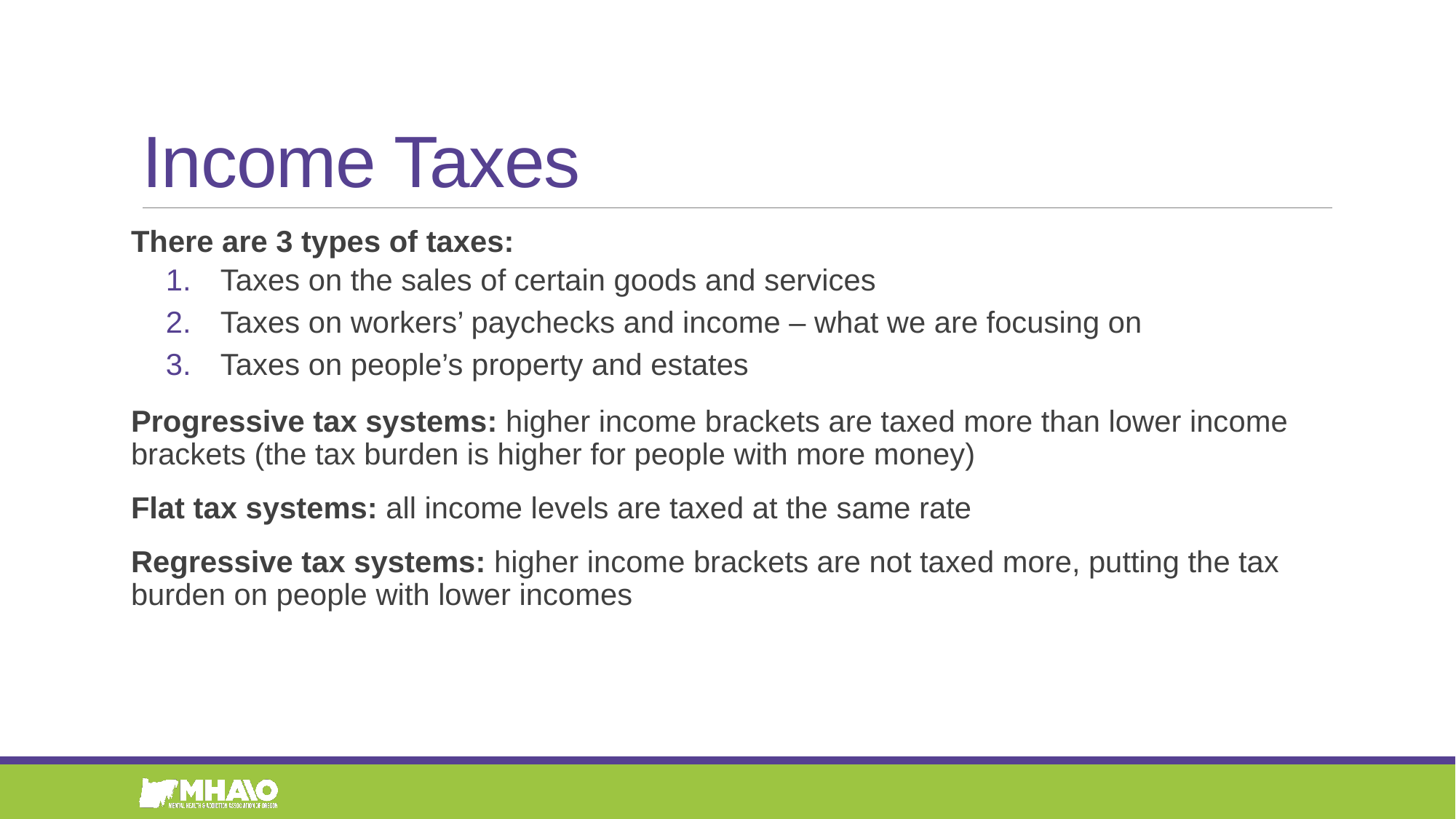

# Income Taxes
There are 3 types of taxes:
Taxes on the sales of certain goods and services
Taxes on workers’ paychecks and income – what we are focusing on
Taxes on people’s property and estates
Progressive tax systems: higher income brackets are taxed more than lower income brackets (the tax burden is higher for people with more money)
Flat tax systems: all income levels are taxed at the same rate
Regressive tax systems: higher income brackets are not taxed more, putting the tax burden on people with lower incomes